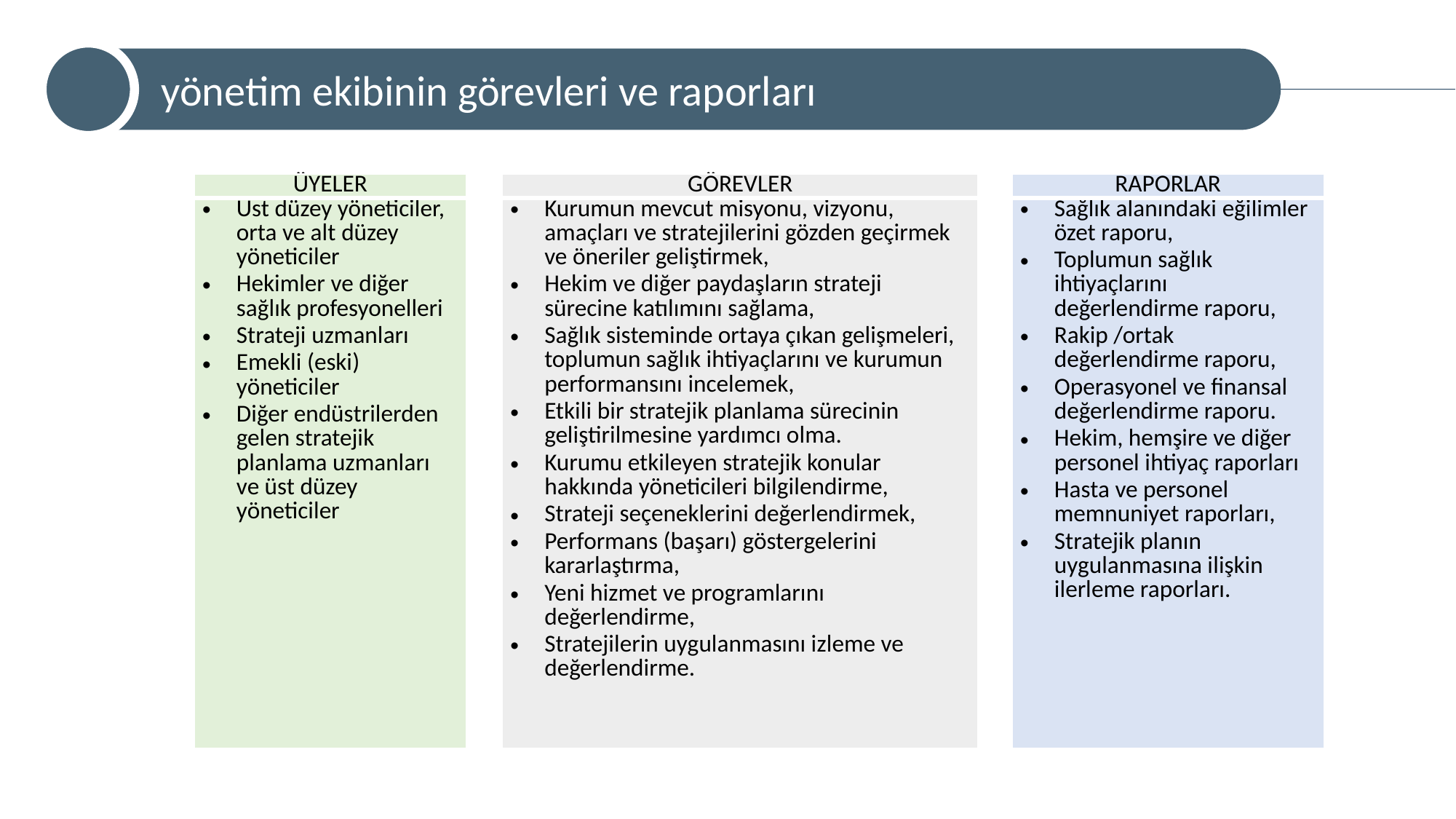

yönetim ekibinin görevleri ve raporları
| ÜYELER |  | GÖREVLER |  | RAPORLAR |
| --- | --- | --- | --- | --- |
| Üst düzey yöneticiler, orta ve alt düzey yöneticiler Hekimler ve diğer sağlık profesyonelleri Strateji uzmanları Emekli (eski) yöneticiler Diğer endüstrilerden gelen stratejik planlama uzmanları ve üst düzey yöneticiler |  | Kurumun mevcut misyonu, vizyonu, amaçları ve stratejilerini gözden geçirmek ve öneriler geliştirmek, Hekim ve diğer paydaşların strateji sürecine katılımını sağlama, Sağlık sisteminde ortaya çıkan gelişmeleri, toplumun sağlık ihtiyaçlarını ve kurumun performansını incelemek, Etkili bir stratejik planlama sürecinin geliştirilmesine yardımcı olma. Kurumu etkileyen stratejik konular hakkında yöneticileri bilgilendirme, Strateji seçeneklerini değerlendirmek, Performans (başarı) göstergelerini kararlaştırma, Yeni hizmet ve programlarını değerlendirme, Stratejilerin uygulanmasını izleme ve değerlendirme. |  | Sağlık alanındaki eğilimler özet raporu, Toplumun sağlık ihtiyaçlarını değerlendirme raporu, Rakip /ortak değerlendirme raporu, Operasyonel ve finansal değerlendirme raporu. Hekim, hemşire ve diğer personel ihtiyaç raporları Hasta ve personel memnuniyet raporları, Stratejik planın uygulanmasına ilişkin ilerleme raporları. |